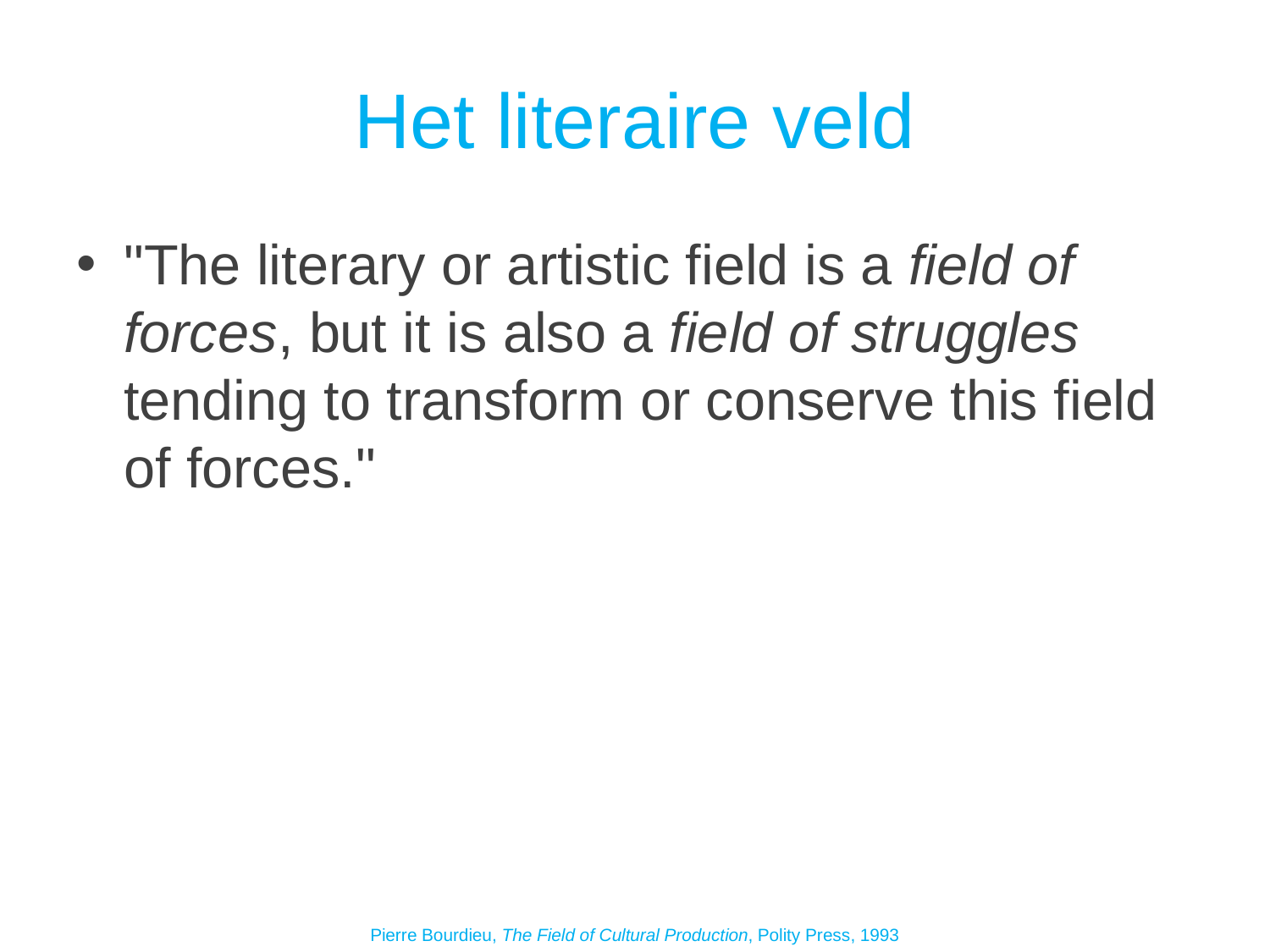

# Het literaire veld
"The literary or artistic field is a field of forces, but it is also a field of struggles tending to transform or conserve this field of forces."
Pierre Bourdieu, The Field of Cultural Production, Polity Press, 1993